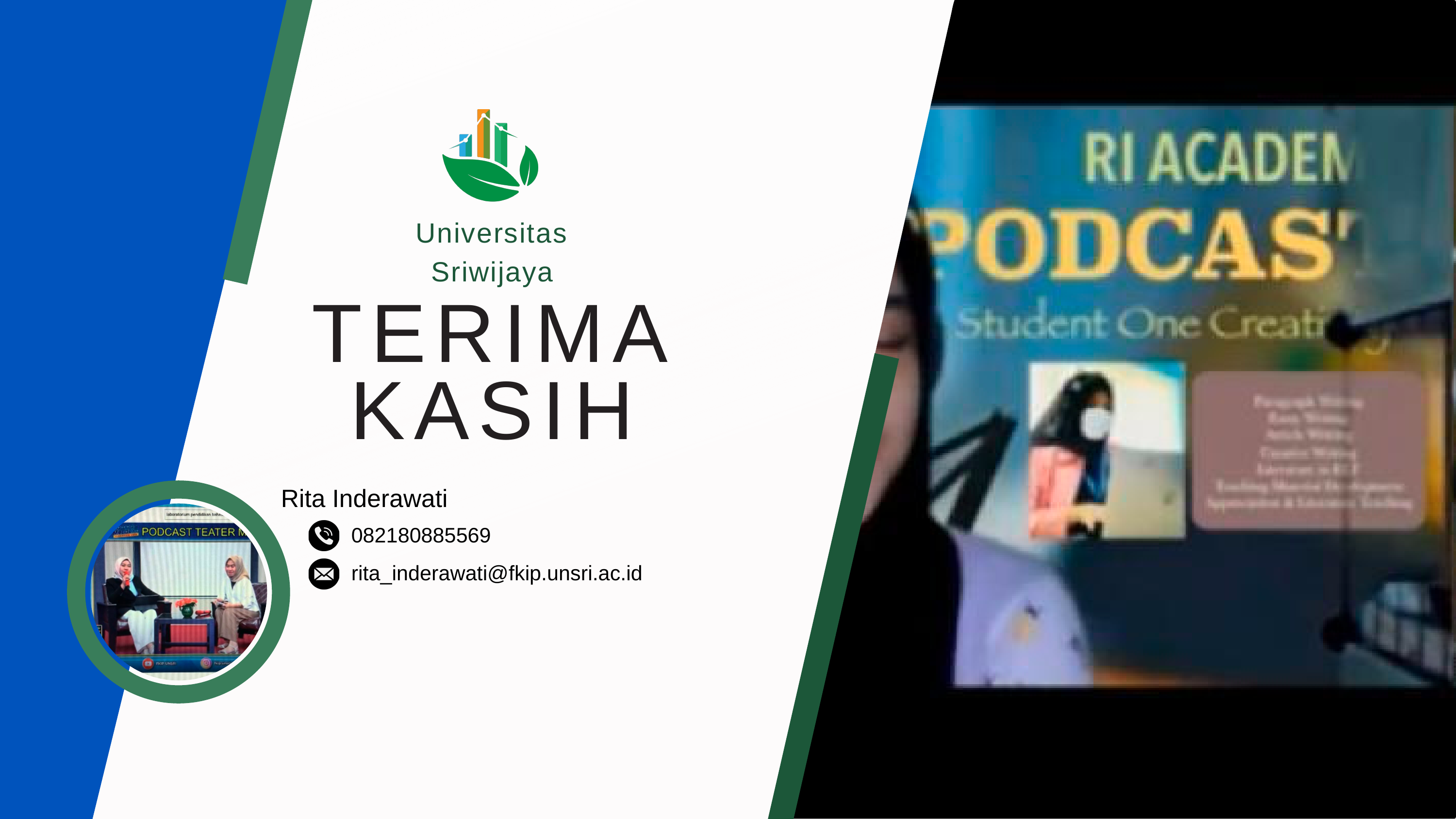

Universitas Sriwijaya
TERIMA KASIH

Rita Inderawati

082180885569

rita_inderawati@fkip.unsri.ac.id